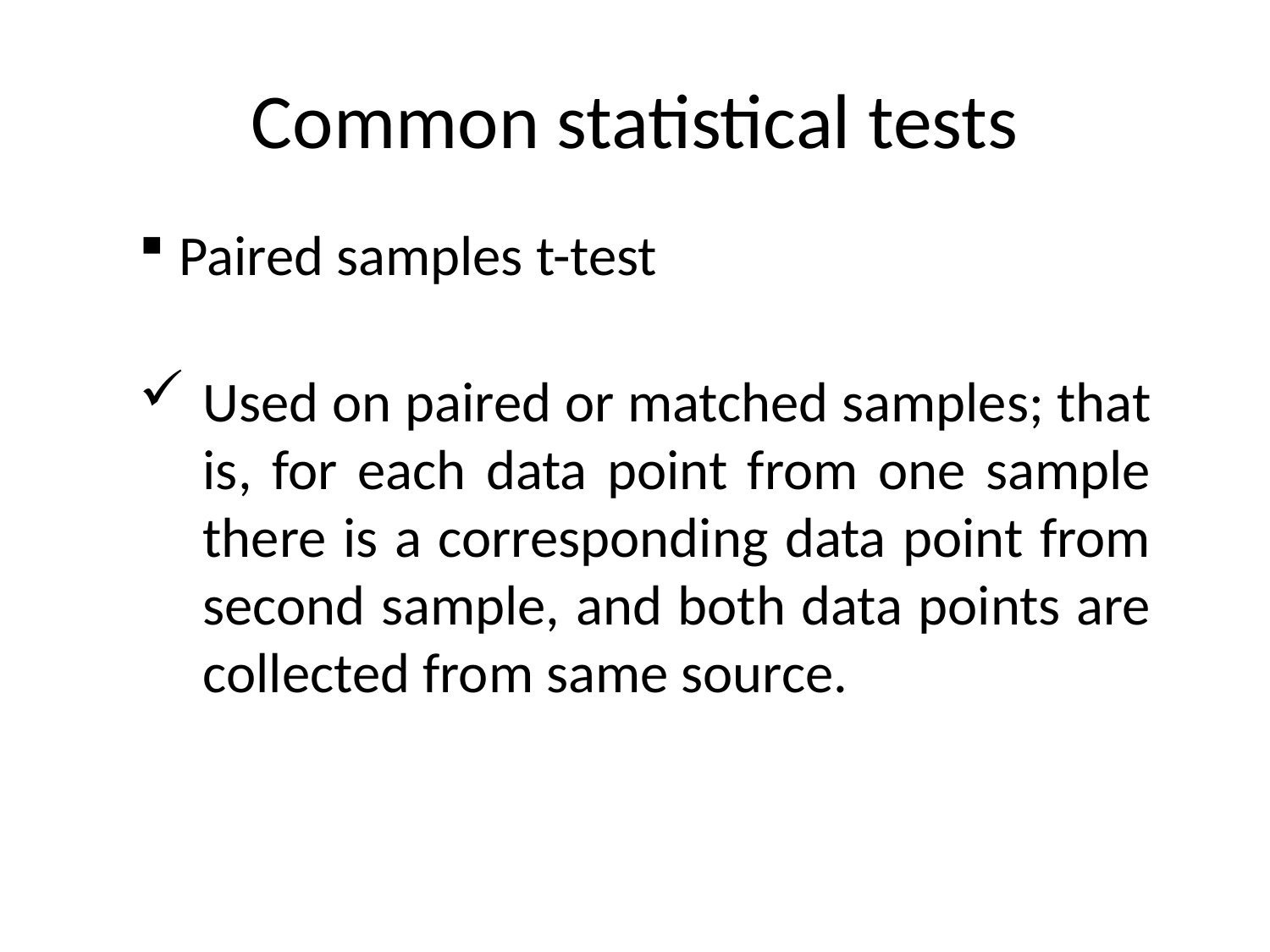

# Common statistical tests
Paired samples t-test
Used on paired or matched samples; that is, for each data point from one sample there is a corresponding data point from second sample, and both data points are collected from same source.